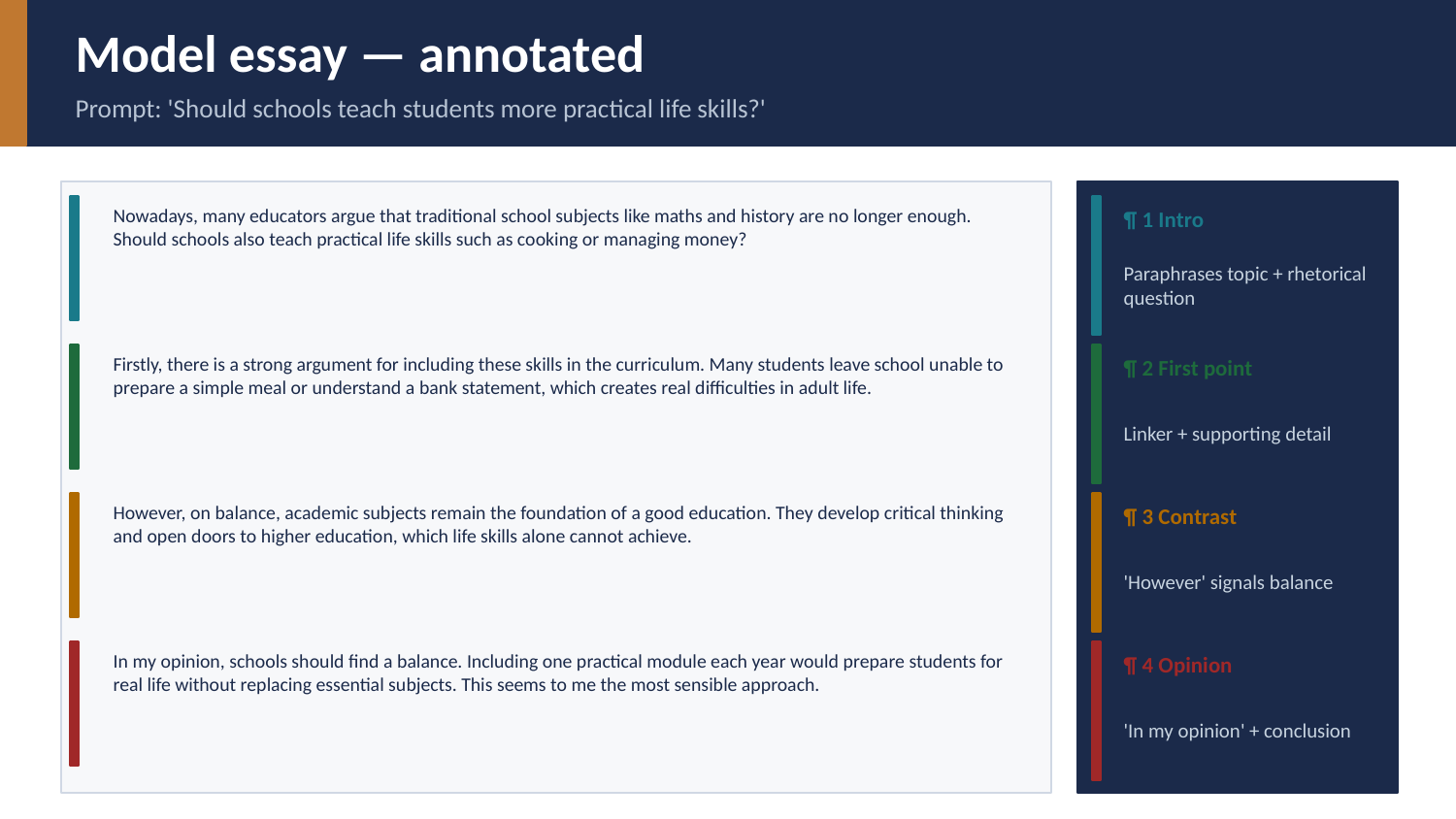

Model essay — annotated
Prompt: 'Should schools teach students more practical life skills?'

Nowadays, many educators argue that traditional school subjects like maths and history are no longer enough. Should schools also teach practical life skills such as cooking or managing money?

¶ 1 Intro
Paraphrases topic + rhetorical question

Firstly, there is a strong argument for including these skills in the curriculum. Many students leave school unable to prepare a simple meal or understand a bank statement, which creates real difficulties in adult life.

¶ 2 First point
Linker + supporting detail

However, on balance, academic subjects remain the foundation of a good education. They develop critical thinking and open doors to higher education, which life skills alone cannot achieve.

¶ 3 Contrast
'However' signals balance

In my opinion, schools should find a balance. Including one practical module each year would prepare students for real life without replacing essential subjects. This seems to me the most sensible approach.

¶ 4 Opinion
'In my opinion' + conclusion